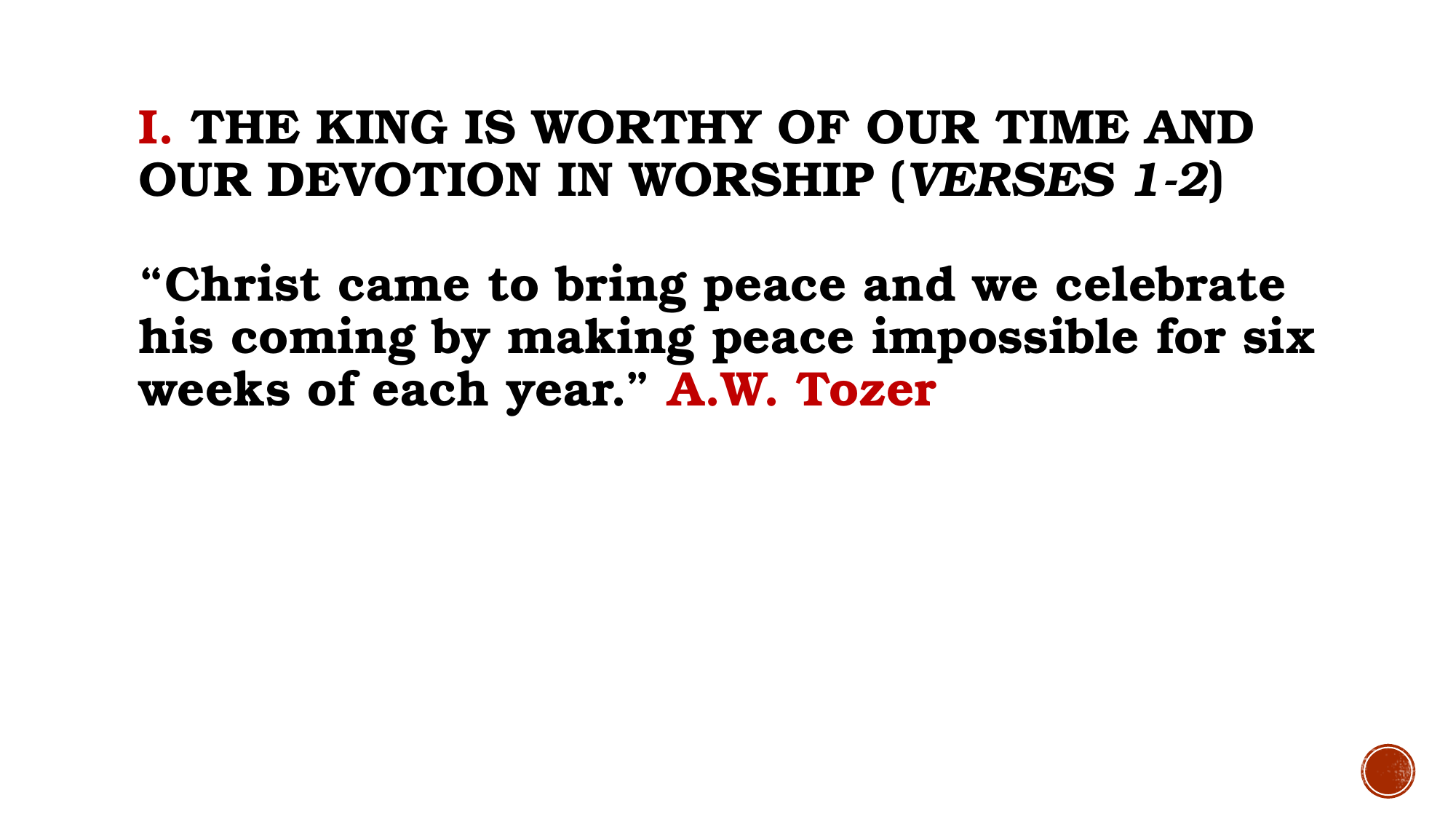

# I. The King is worthy of our time and our devotion in worship (verses 1-2)
“Christ came to bring peace and we celebrate his coming by making peace impossible for six weeks of each year.” A.W. Tozer